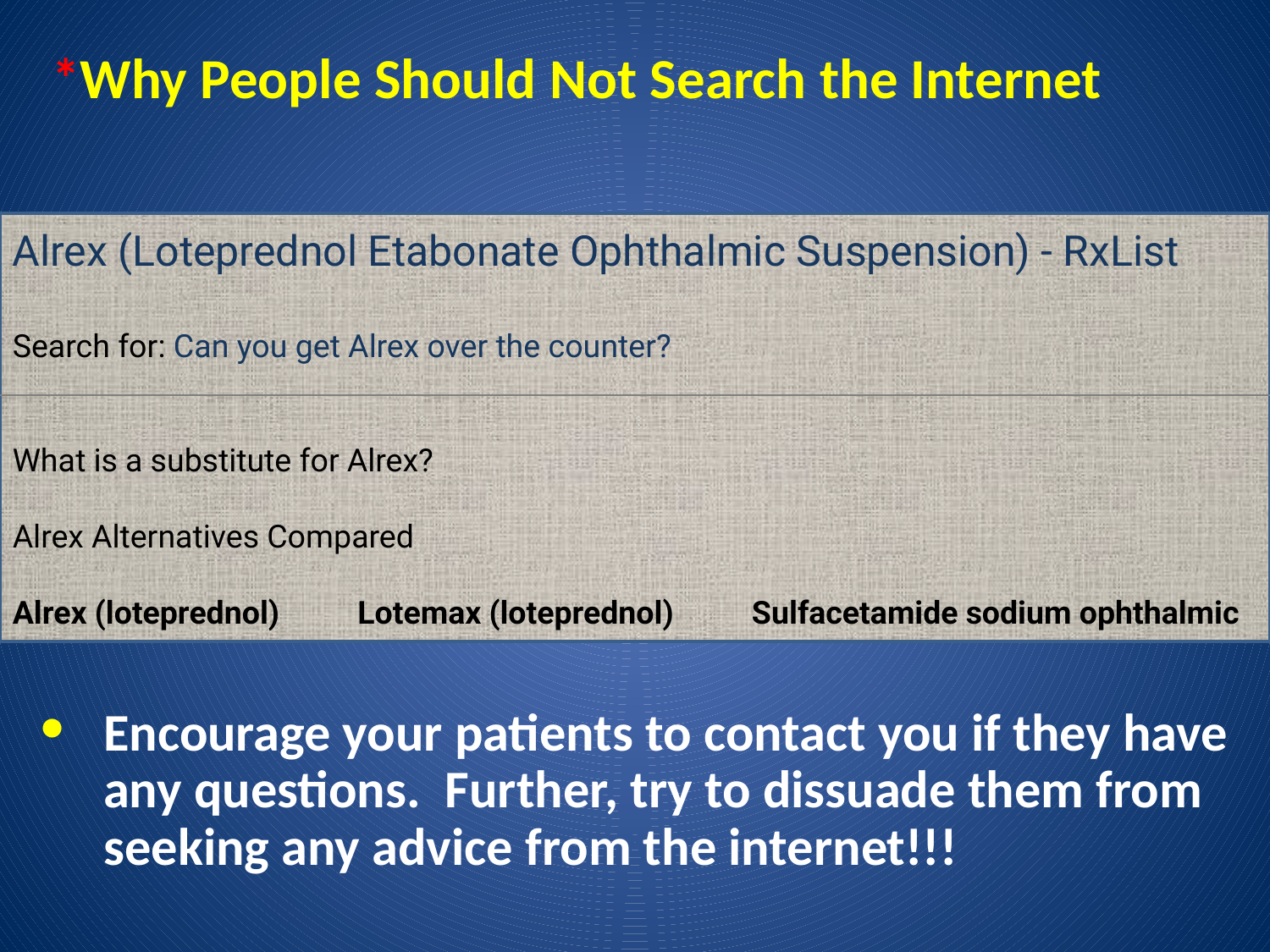

# *Why People Should Not Search the Internet
Alrex (Loteprednol Etabonate Ophthalmic Suspension) - RxList

Search for: Can you get Alrex over the counter?

What is a substitute for Alrex?

Alrex Alternatives Compared

Alrex (loteprednol)          Lotemax (loteprednol)          Sulfacetamide sodium ophthalmic
Encourage your patients to contact you if they have any questions.  Further, try to dissuade them from seeking any advice from the internet!!!